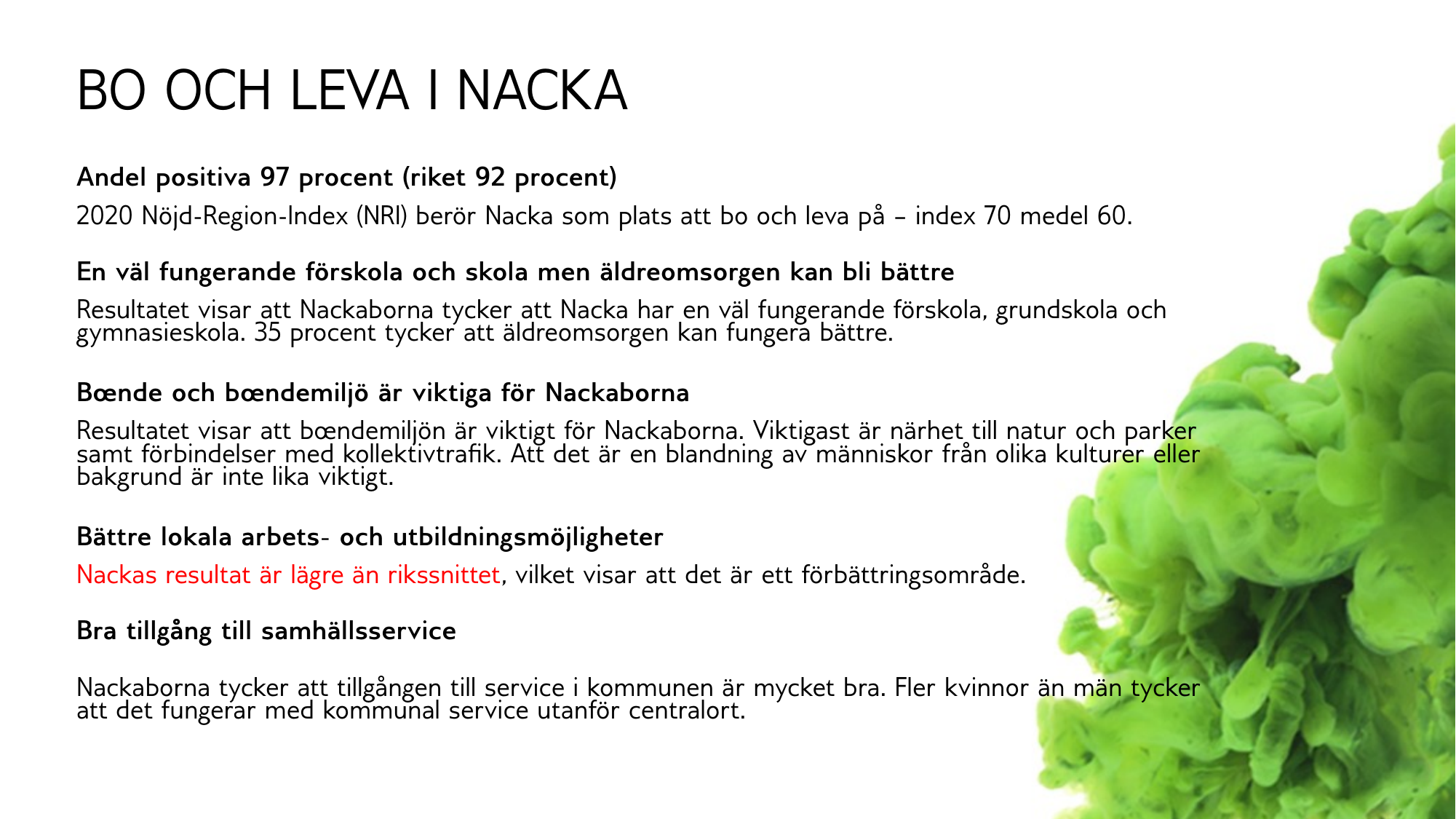

# Bo och leva i Nacka
Andel positiva 97 procent (riket 92 procent)
2020 Nöjd-Region-Index (NRI) berör Nacka som plats att bo och leva på – index 70 medel 60.
En väl fungerande förskola och skola men äldreomsorgen kan bli bättre
Resultatet visar att Nackaborna tycker att Nacka har en väl fungerande förskola, grundskola och gymnasieskola. 35 procent tycker att äldreomsorgen kan fungera bättre.
Boende och boendemiljö är viktiga för Nackaborna
Resultatet visar att boendemiljön är viktigt för Nackaborna. Viktigast är närhet till natur och parker samt förbindelser med kollektivtrafik. Att det är en blandning av människor från olika kulturer eller bakgrund är inte lika viktigt.
Bättre lokala arbets- och utbildningsmöjligheter
Nackas resultat är lägre än rikssnittet, vilket visar att det är ett förbättringsområde.
Bra tillgång till samhällsservice
Nackaborna tycker att tillgången till service i kommunen är mycket bra. Fler kvinnor än män tycker att det fungerar med kommunal service utanför centralort.